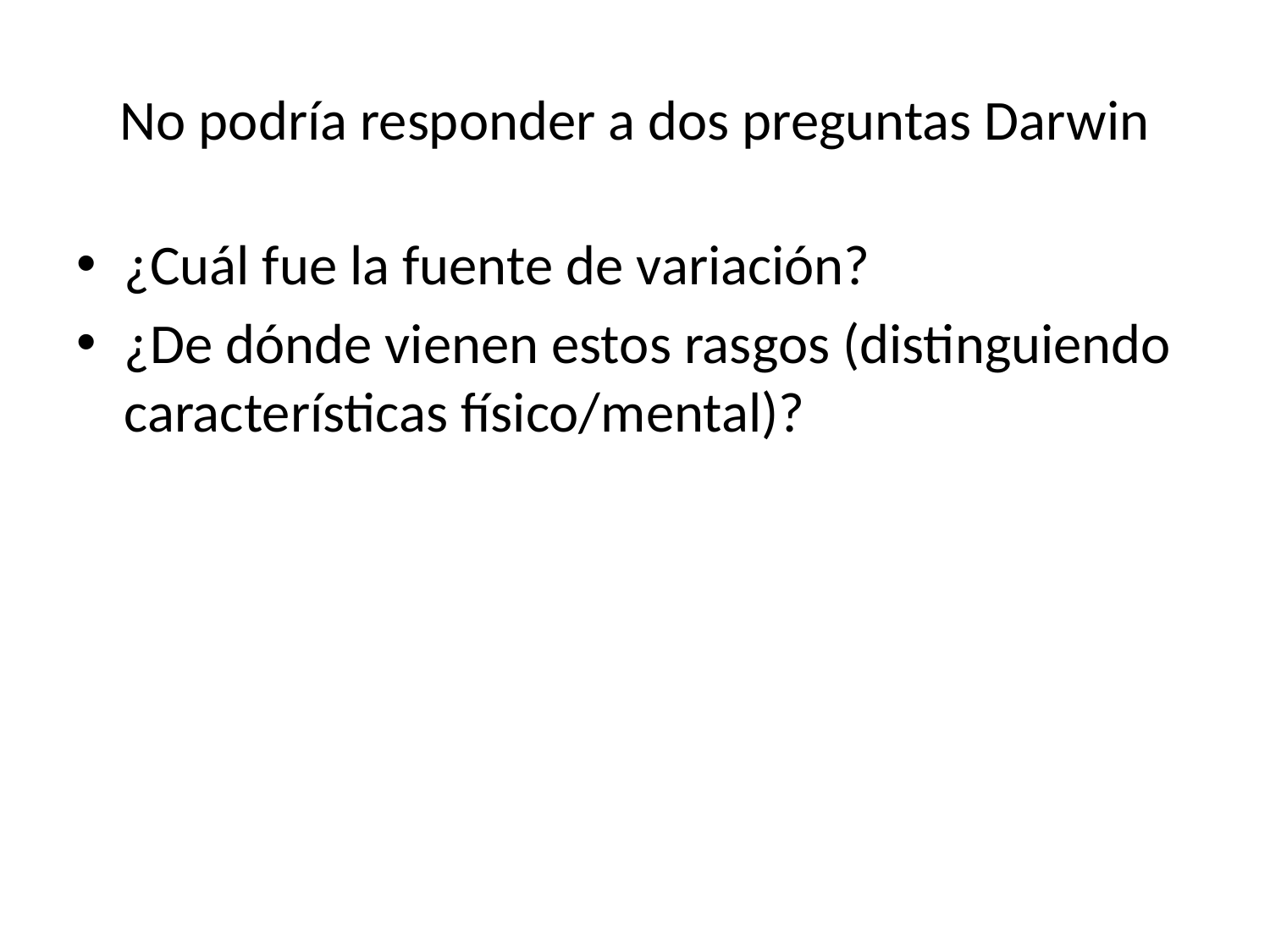

# No podría responder a dos preguntas Darwin
¿Cuál fue la fuente de variación?
¿De dónde vienen estos rasgos (distinguiendo características físico/mental)?